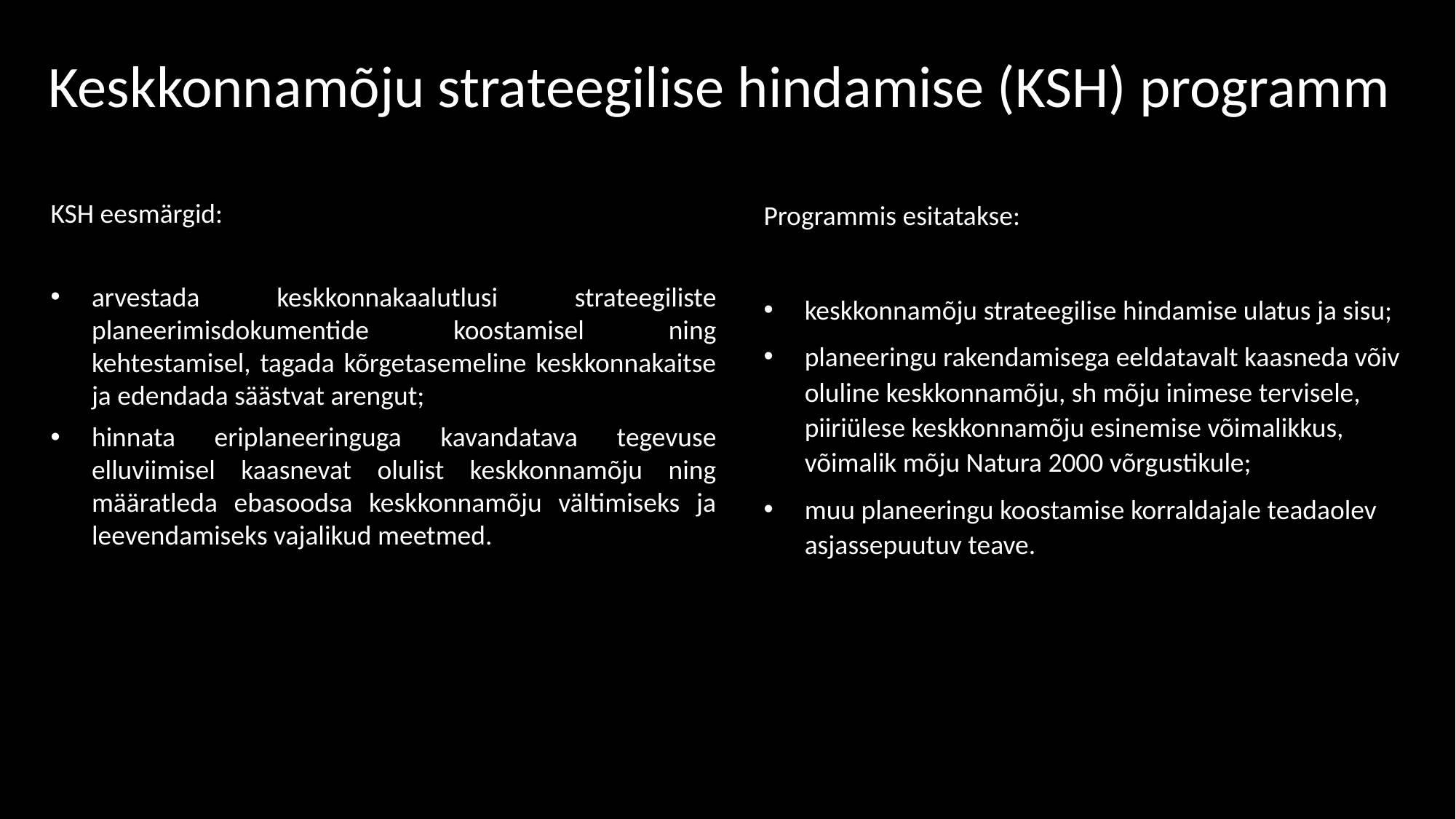

# Keskkonnamõju strateegilise hindamise (KSH) programm
KSH eesmärgid:

arvestada keskkonnakaalutlusi strateegiliste planeerimisdokumentide koostamisel ning kehtestamisel, tagada kõrgetasemeline keskkonnakaitse ja edendada säästvat arengut;
hinnata eriplaneeringuga kavandatava tegevuse elluviimisel kaasnevat olulist keskkonnamõju ning määratleda ebasoodsa keskkonnamõju vältimiseks ja leevendamiseks vajalikud meetmed.
Programmis esitatakse:

keskkonnamõju strateegilise hindamise ulatus ja sisu;
planeeringu rakendamisega eeldatavalt kaasneda võiv oluline keskkonnamõju, sh mõju inimese tervisele, piiriülese keskkonnamõju esinemise võimalikkus, võimalik mõju Natura 2000 võrgustikule;
muu planeeringu koostamise korraldajale teadaolev asjassepuutuv teave.